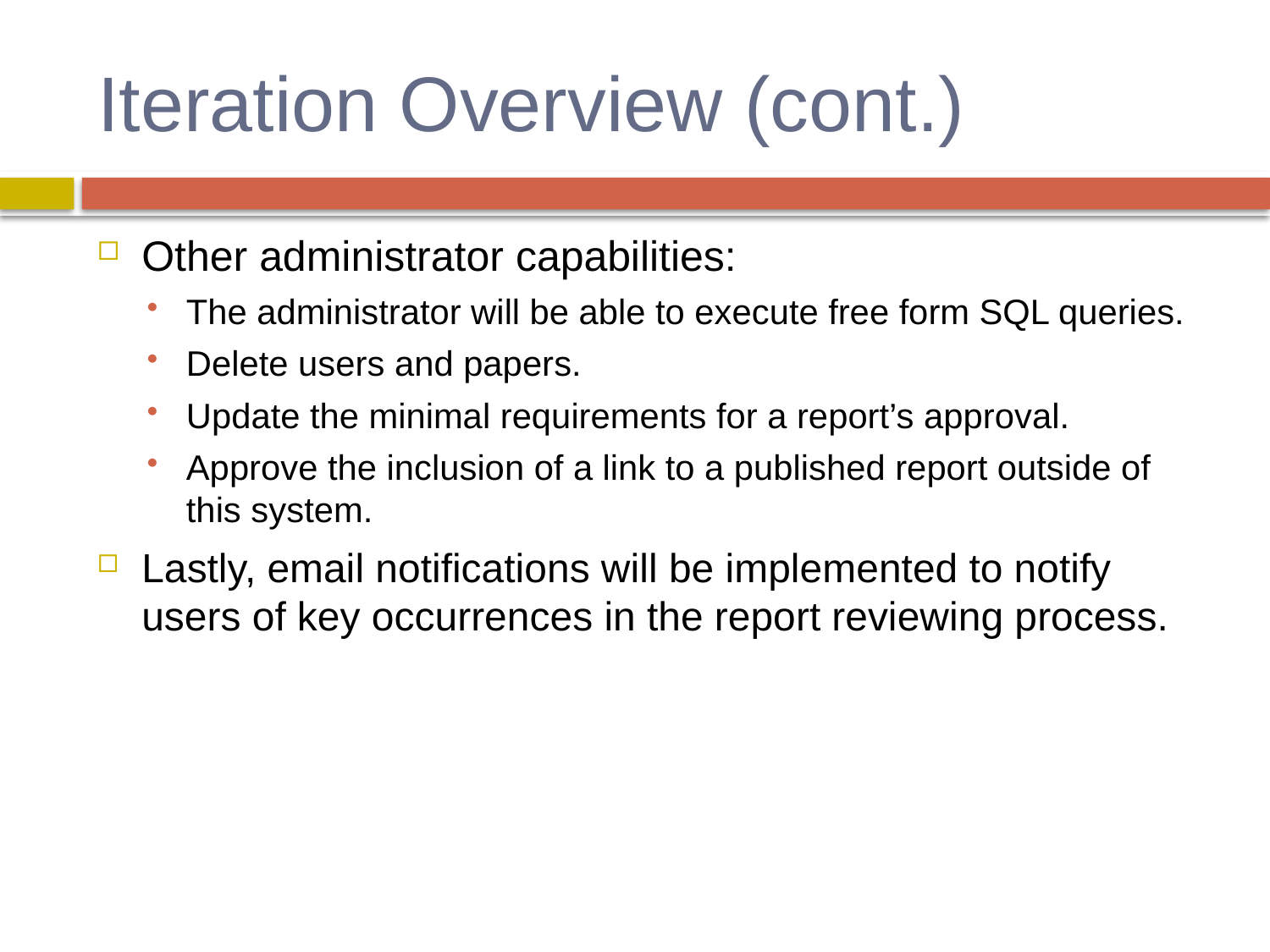

# Iteration Overview (cont.)
Other administrator capabilities:
The administrator will be able to execute free form SQL queries.
Delete users and papers.
Update the minimal requirements for a report’s approval.
Approve the inclusion of a link to a published report outside of this system.
Lastly, email notifications will be implemented to notify users of key occurrences in the report reviewing process.